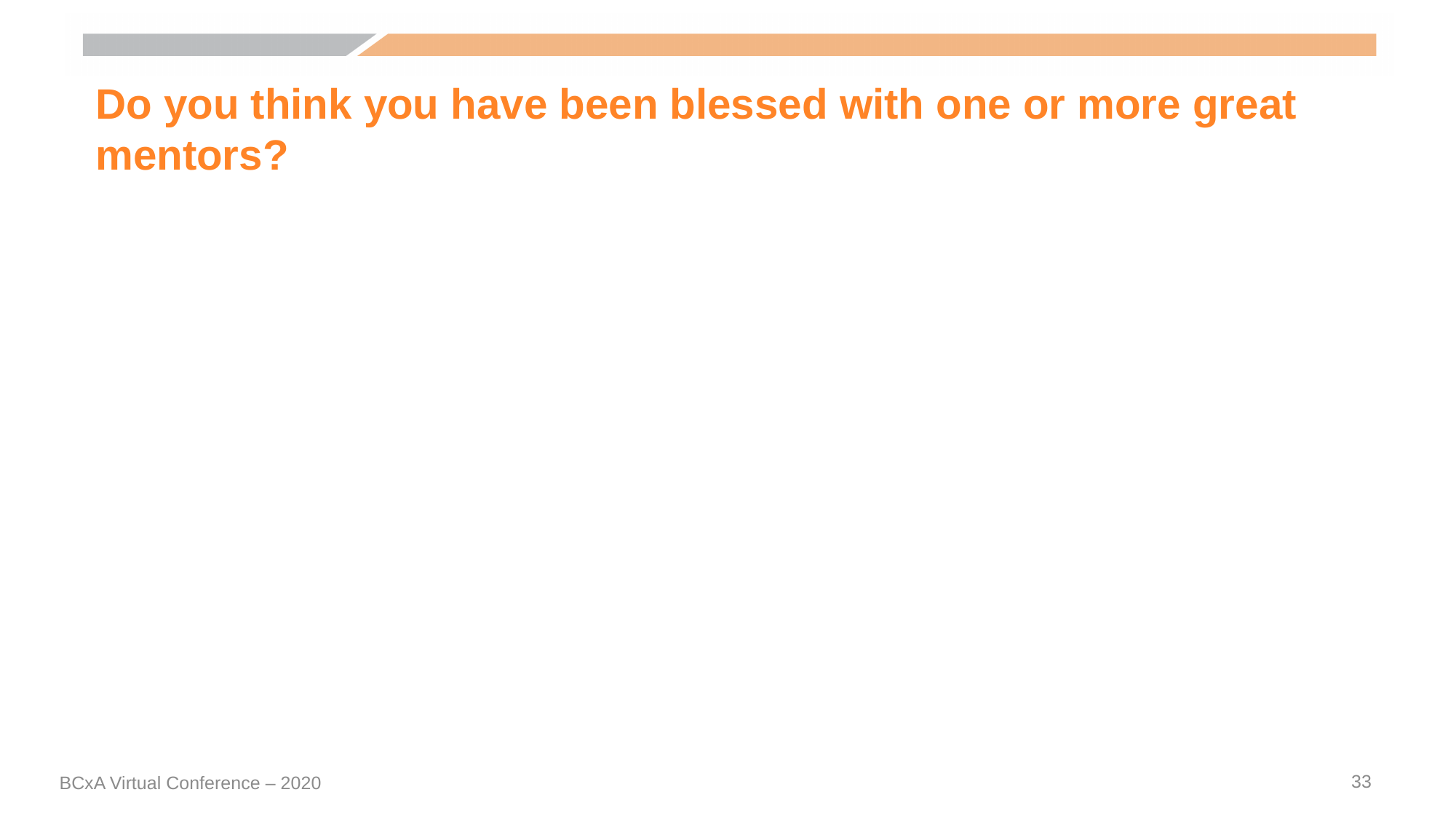

# Do you think you have been blessed with one or more great mentors?
33
BCxA Virtual Conference – 2020